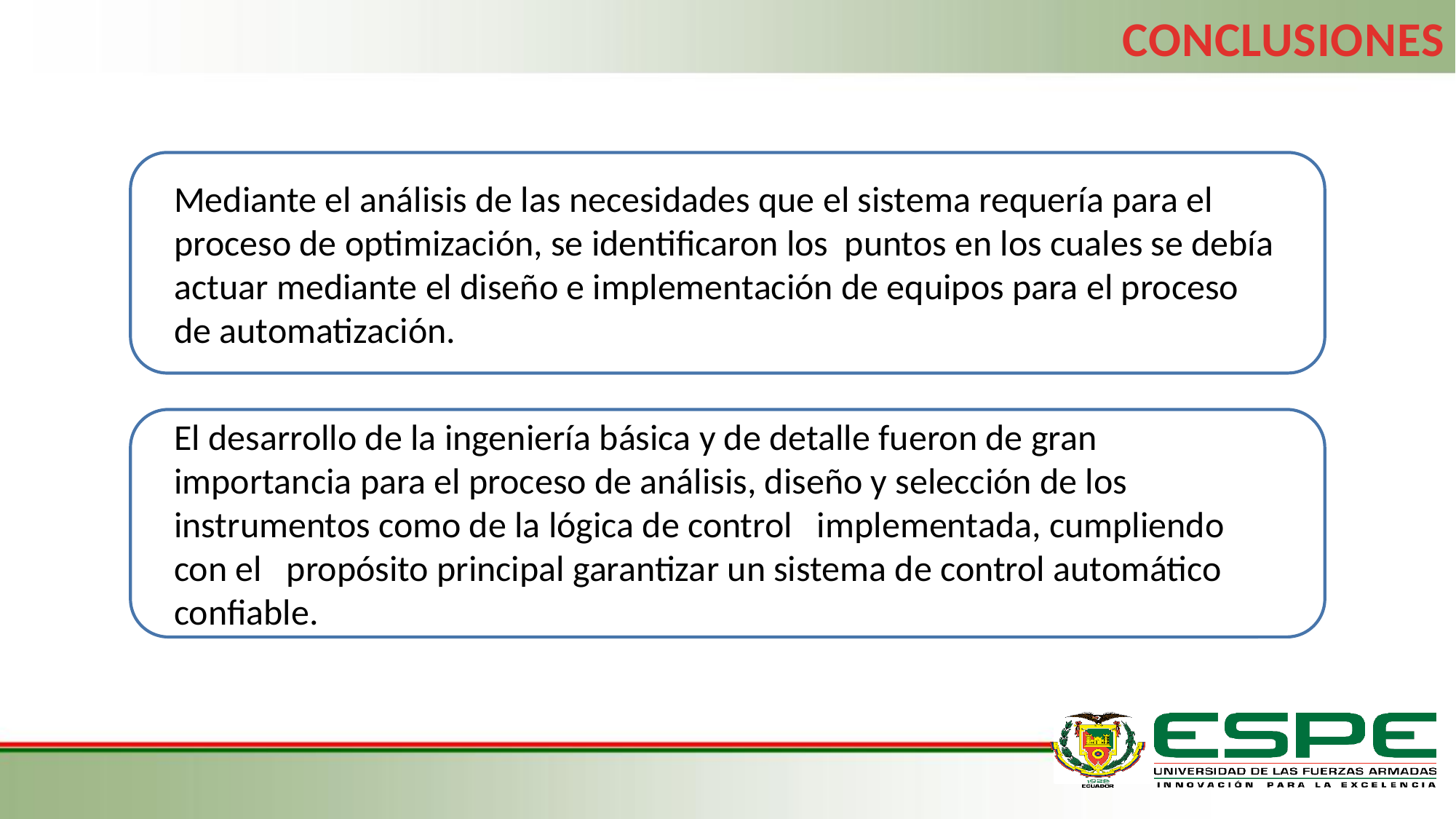

CONCLUSIONES

Mediante el análisis de las necesidades que el sistema requería para el proceso de optimización, se identificaron los  puntos en los cuales se debía actuar mediante el diseño e implementación de equipos para el proceso de automatización.

El desarrollo de la ingeniería básica y de detalle fueron de gran importancia para el proceso de análisis, diseño y selección de los instrumentos como de la lógica de control   implementada, cumpliendo con el   propósito principal garantizar un sistema de control automático confiable.